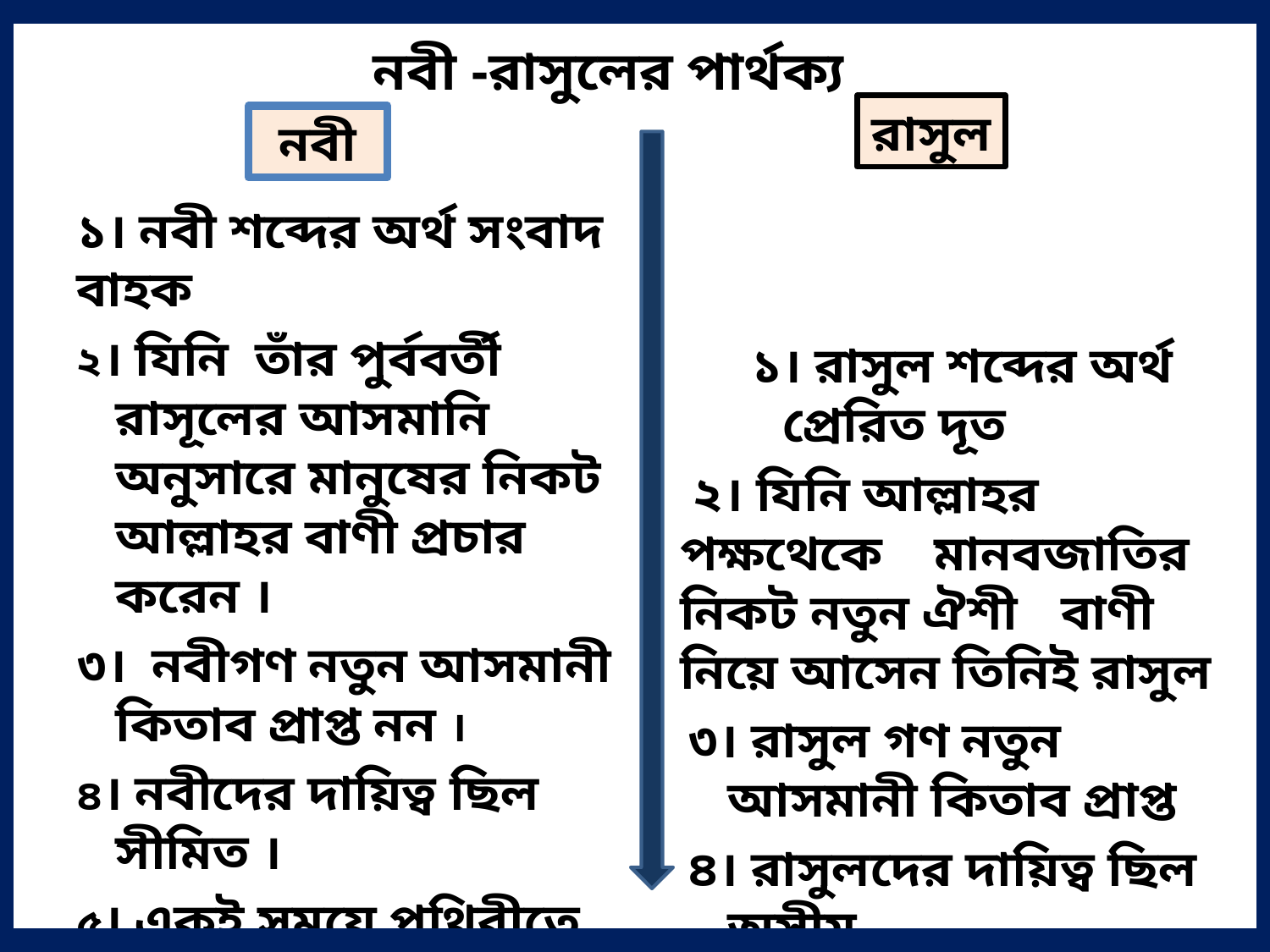

নবী -রাসুলের পার্থক্য
রাসুল
নবী

১। নবী শব্দের অর্থ সংবাদ বাহক
২। যিনি  তাঁর পুর্ববর্তী রাসূলের আসমানি অনুসারে মানুষের নিকট আল্লাহর বাণী প্রচার  করেন ।
৩।  নবীগণ নতুন আসমানী কিতাব প্রাপ্ত নন ।
৪। নবীদের দায়িত্ব ছিল সীমিত ।
৫। একই সময়ে পৃথিবীতে একাধিক নবী ছিলেন ।

১। রাসুল শব্দের অর্থ প্রেরিত দূত
 ২। যিনি আল্লাহর পক্ষথেকে 	মানবজাতির নিকট নতুন ঐশী 	বাণী নিয়ে আসেন তিনিই রাসুল
৩। রাসুল গণ নতুন আসমানী কিতাব প্রাপ্ত
৪। রাসুলদের দায়িত্ব ছিল অসীম
৫। একই সময়ে পৃথিবীতে একজন রাসুল ছিলেন ।